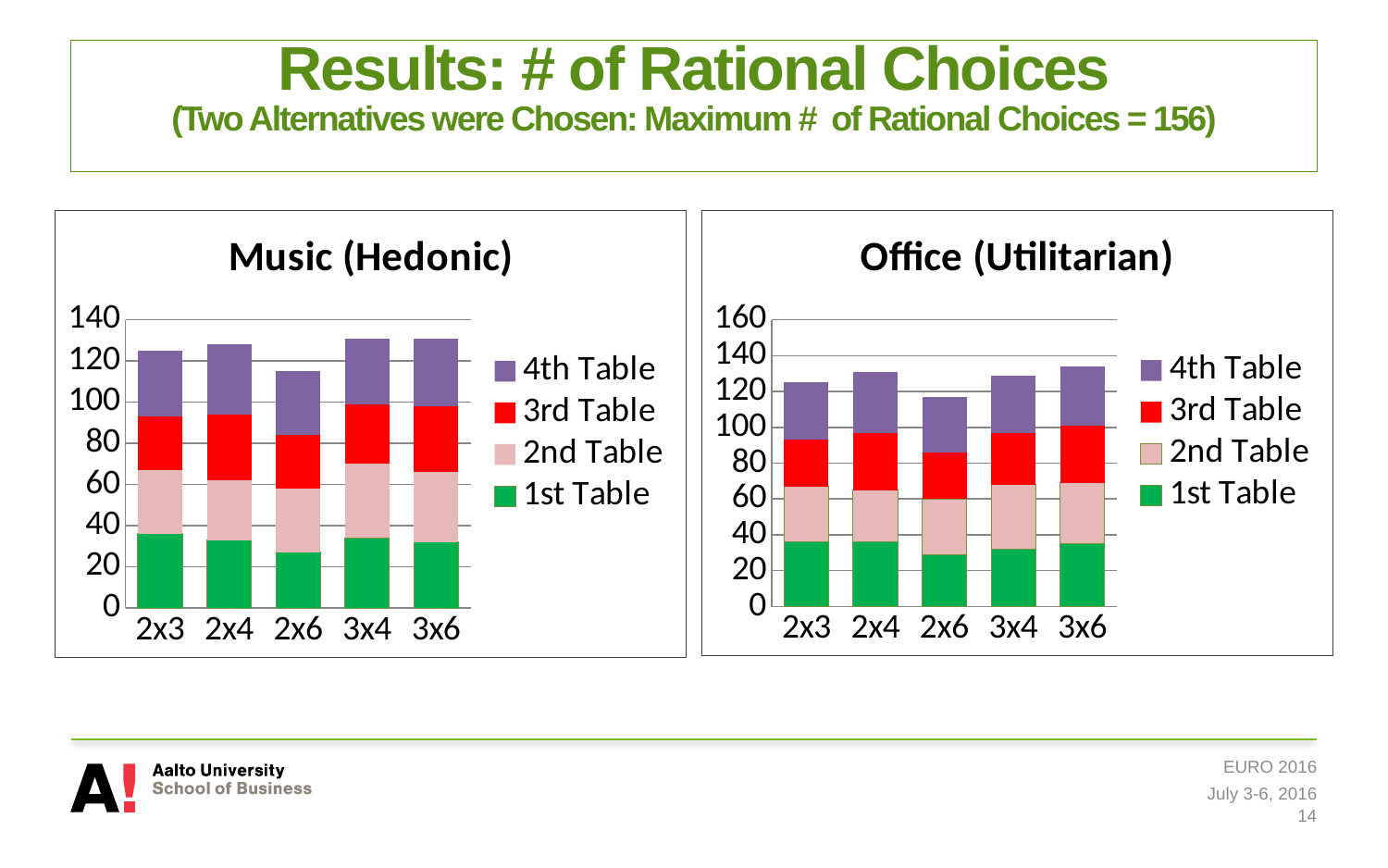

# Results: # of Rational Choices (Two Alternatives were Chosen: Maximum #  of Rational Choices = 156)

### Chart: Music (Hedonic)

| Category | 1st Table | 2nd Table | 3rd Table | 4th Table |
|---|---|---|---|---|
| 2x3 | 36.0 | 31.0 | 26.0 | 32.0 |
| 2x4 | 33.0 | 29.0 | 32.0 | 34.0 |
| 2x6 | 27.0 | 31.0 | 26.0 | 31.0 |
| 3x4 | 34.0 | 36.0 | 29.0 | 32.0 |
| 3x6 | 32.0 | 34.0 | 32.0 | 33.0 |

### Chart: Office (Utilitarian)

| Category | 1st Table | 2nd Table | 3rd Table | 4th Table |
|---|---|---|---|---|
| 2x3 | 36.0 | 31.0 | 26.0 | 32.0 |
| 2x4 | 36.0 | 29.0 | 32.0 | 34.0 |
| 2x6 | 29.0 | 31.0 | 26.0 | 31.0 |
| 3x4 | 32.0 | 36.0 | 29.0 | 32.0 |
| 3x6 | 35.0 | 34.0 | 32.0 | 33.0 |
EURO 2016
July 3-6, 2016
14